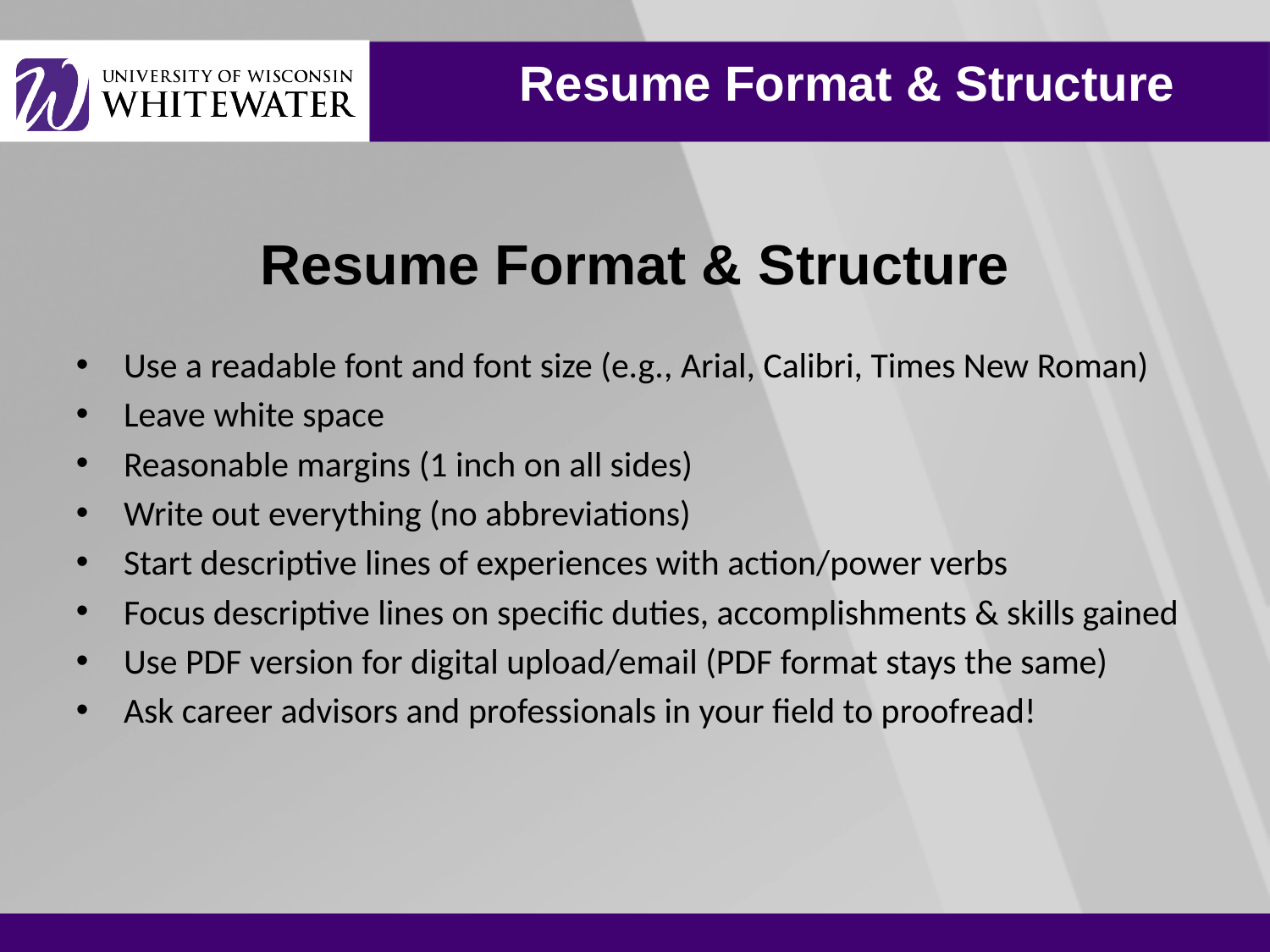

# Resume Format & Structure
Resume Format & Structure

Use a readable font and font size (e.g., Arial, Calibri, Times New Roman)
Leave white space
Reasonable margins (1 inch on all sides)
Write out everything (no abbreviations)
Start descriptive lines of experiences with action/power verbs
Focus descriptive lines on specific duties, accomplishments & skills gained
Use PDF version for digital upload/email (PDF format stays the same)
Ask career advisors and professionals in your field to proofread!